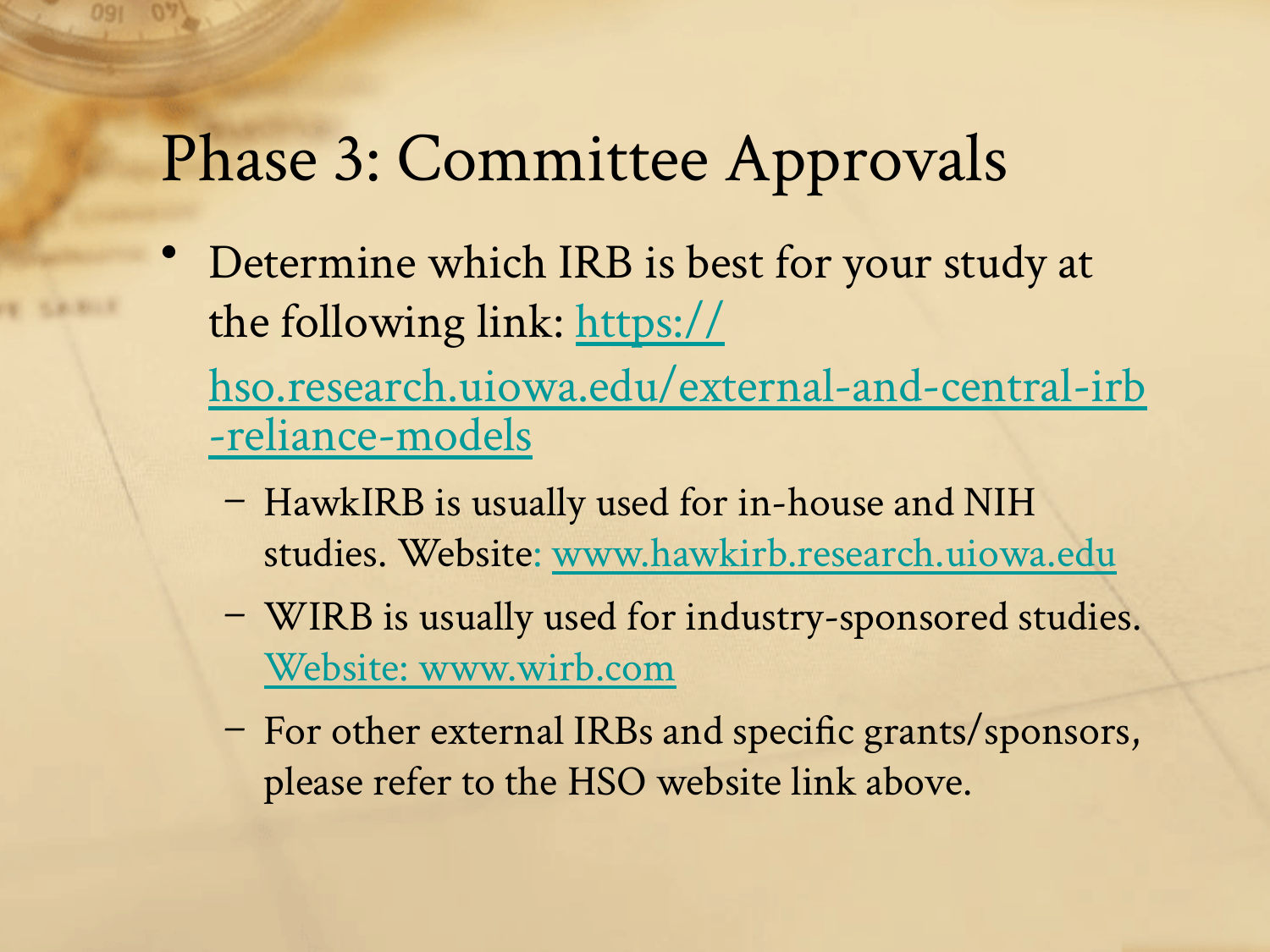

# Phase 3: Committee Approvals
Determine which IRB is best for your study at the following link: https://hso.research.uiowa.edu/external-and-central-irb-reliance-models
HawkIRB is usually used for in-house and NIH studies. Website: www.hawkirb.research.uiowa.edu
WIRB is usually used for industry-sponsored studies. Website: www.wirb.com
For other external IRBs and specific grants/sponsors, please refer to the HSO website link above.